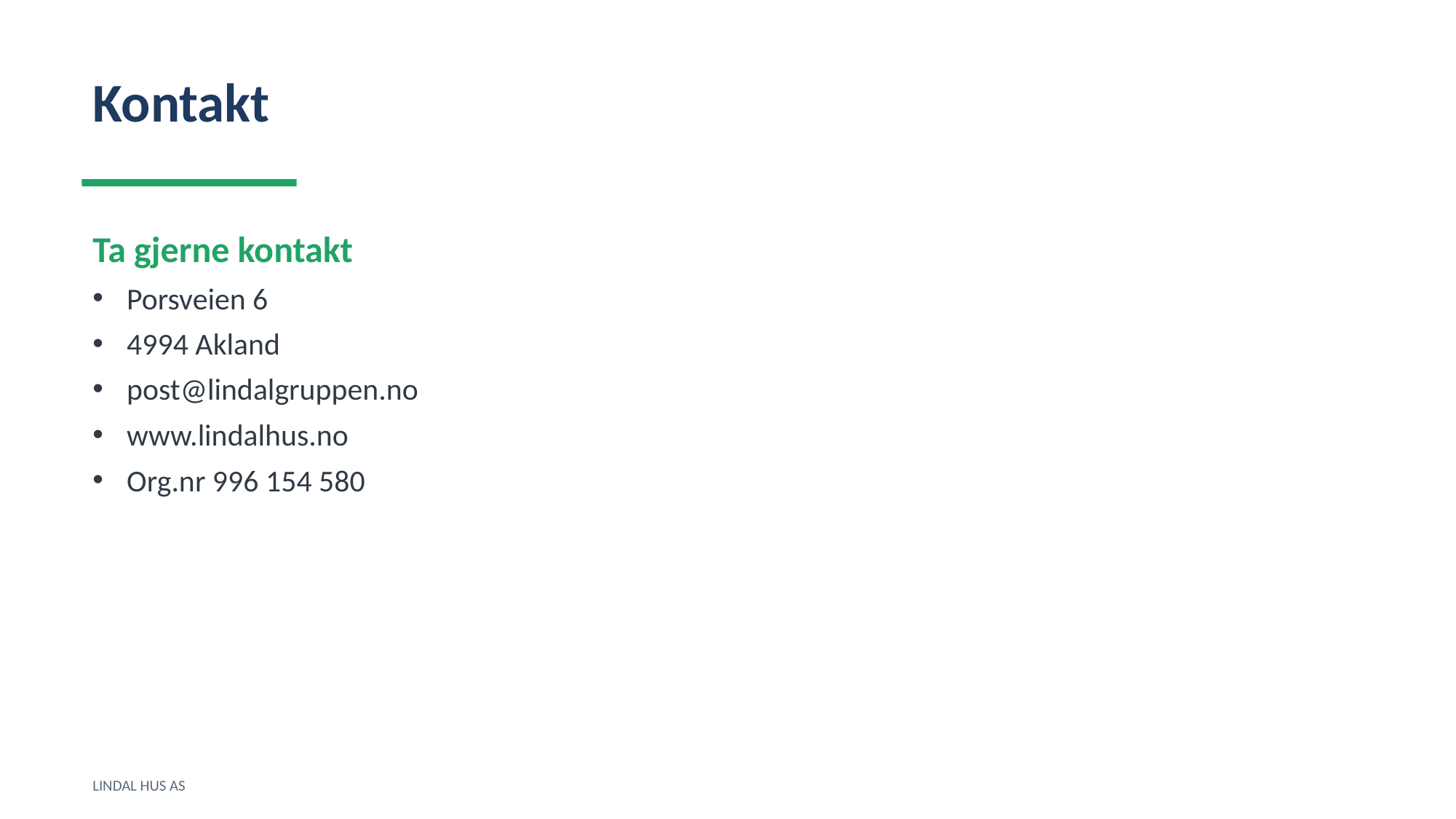

Kontakt

Ta gjerne kontakt
Porsveien 6
4994 Akland
post@lindalgruppen.no
www.lindalhus.no
Org.nr 996 154 580
LINDAL HUS AS